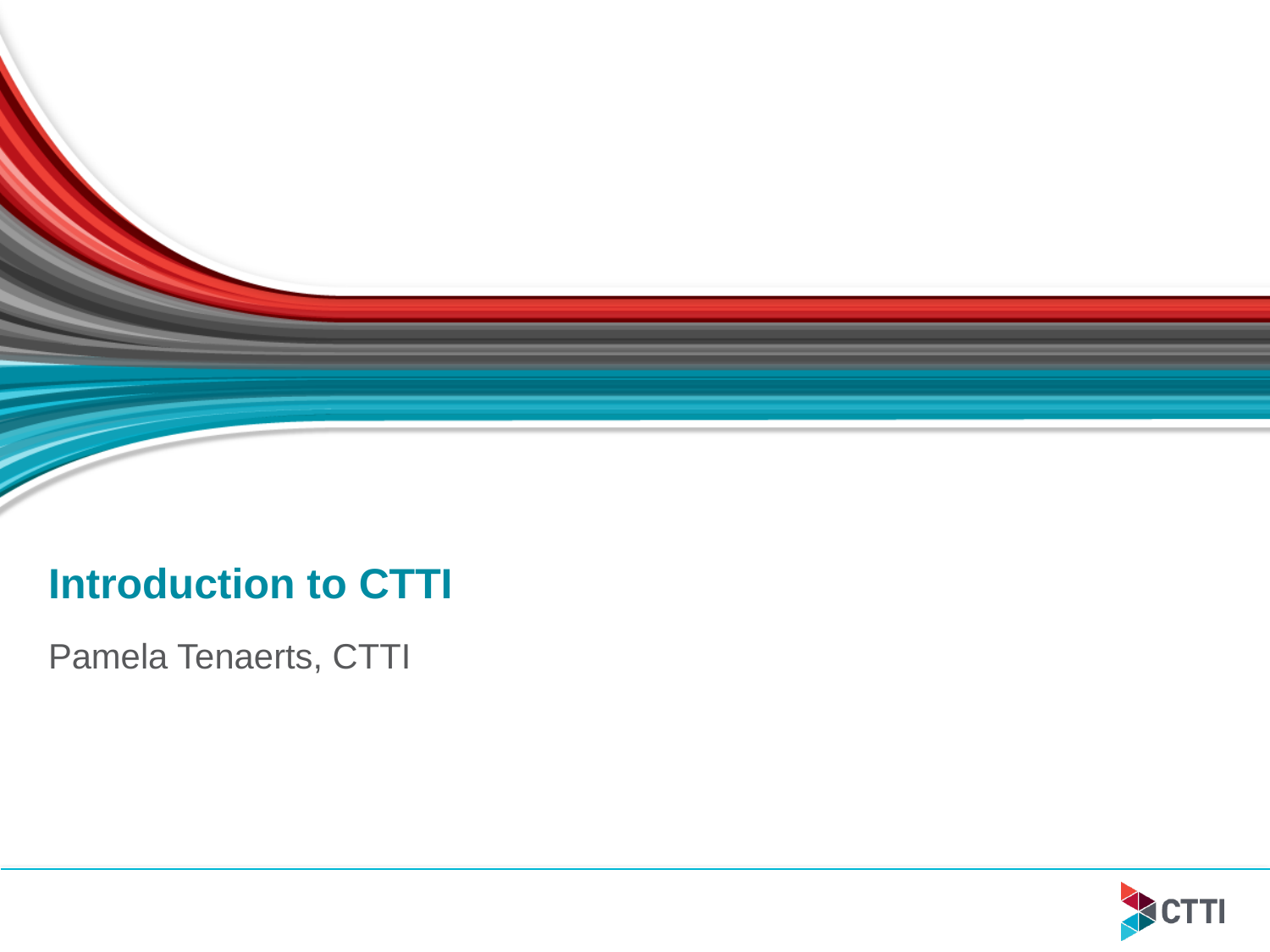

# Introduction to CTTI
Pamela Tenaerts, CTTI